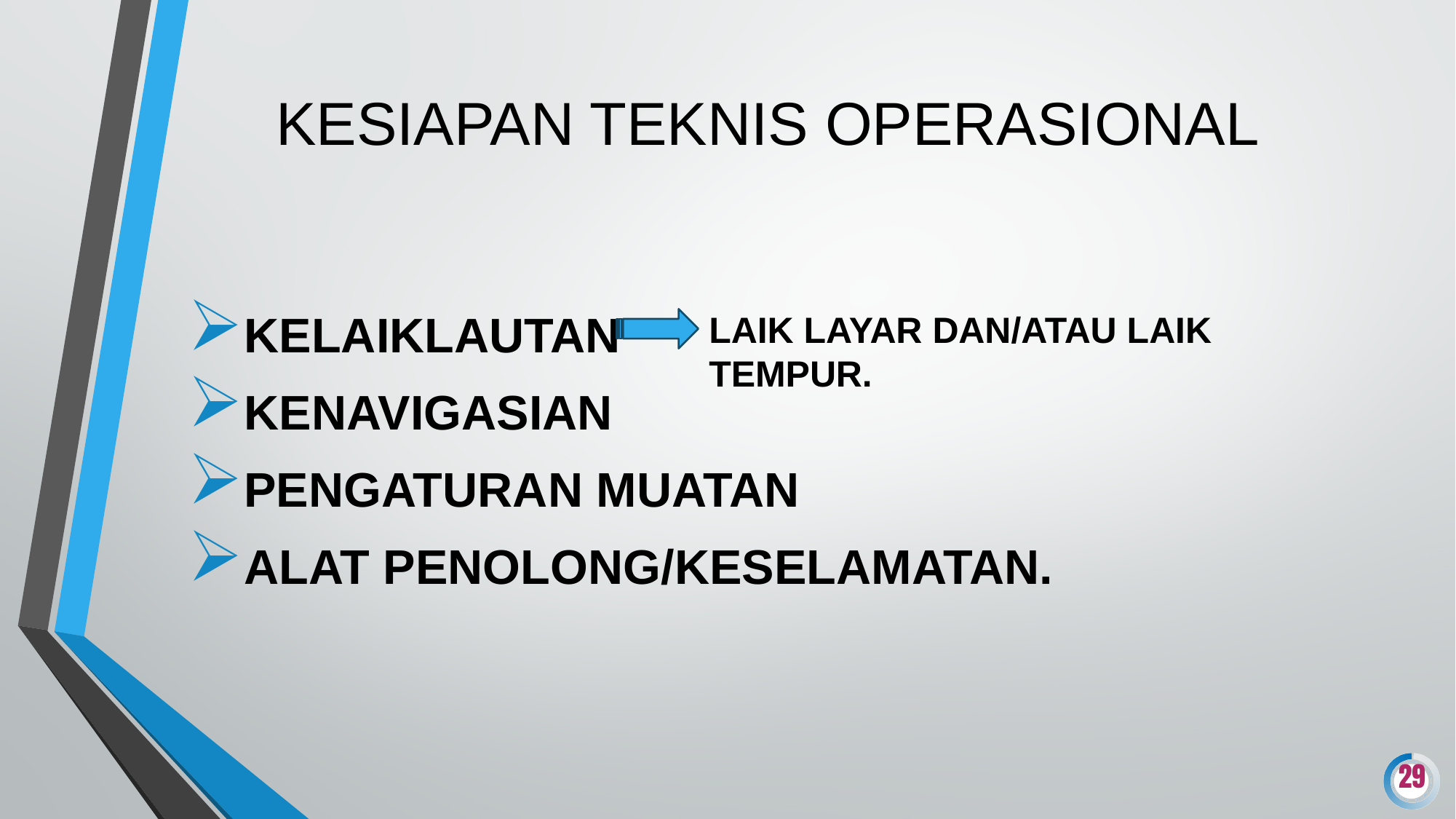

# KESIAPAN TEKNIS OPERASIONAL
KELAIKLAUTAN
KENAVIGASIAN
PENGATURAN MUATAN
ALAT PENOLONG/KESELAMATAN.
LAIK LAYAR DAN/ATAU LAIK TEMPUR.